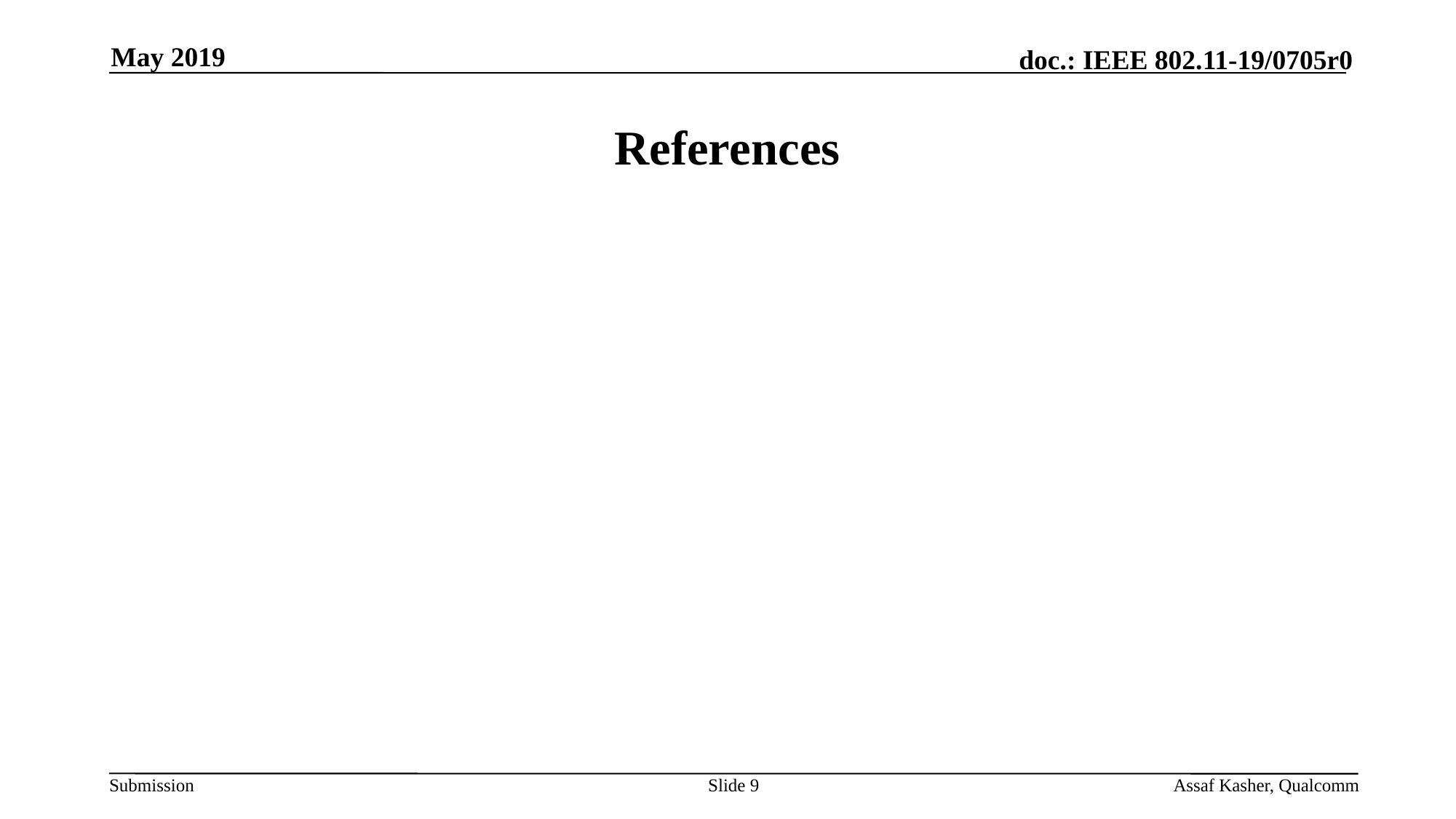

May 2019
# References

Slide 9
Assaf Kasher, Qualcomm